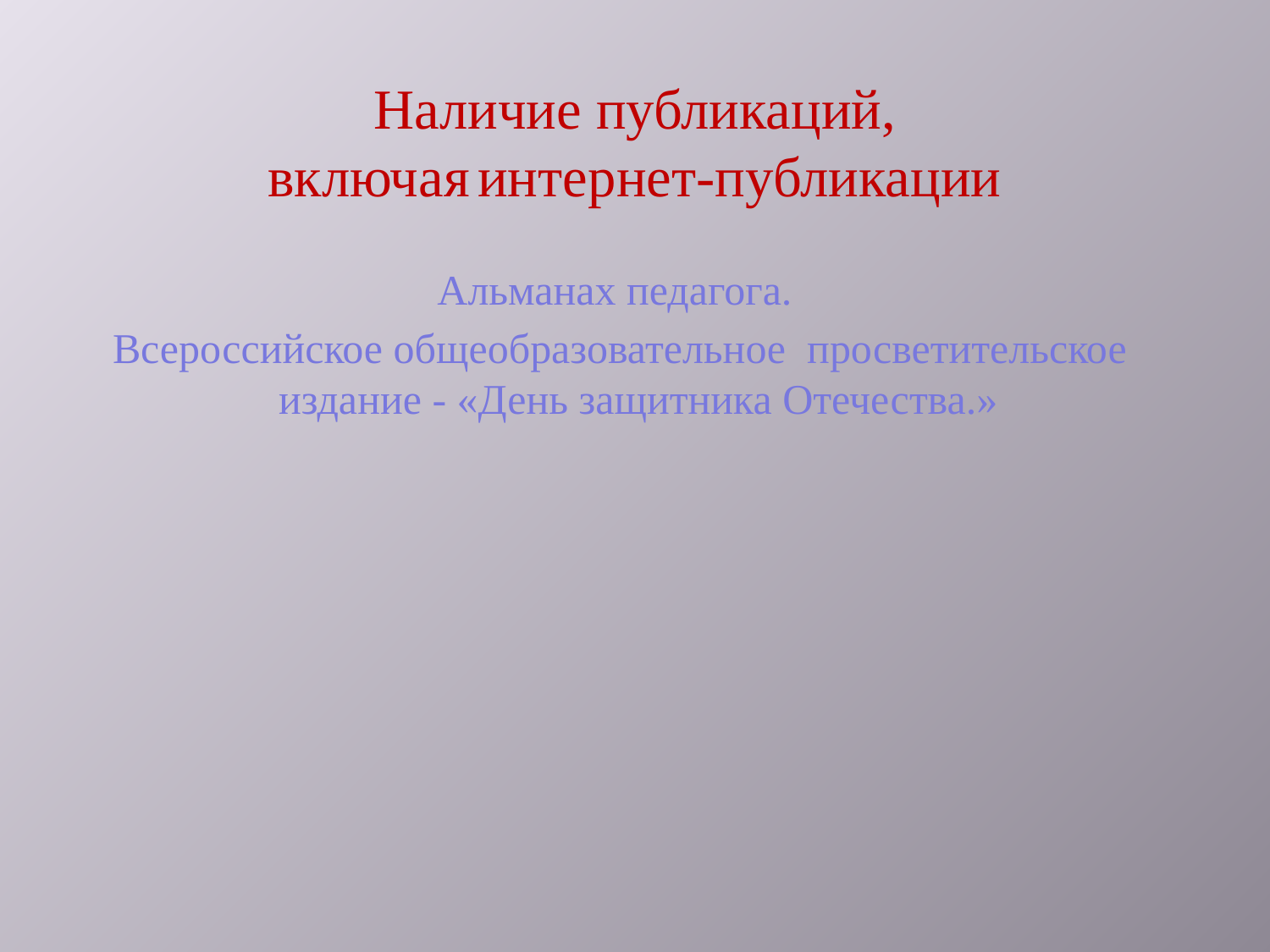

Наличие публикаций,
включая интернет-публикации
Альманах педагога.
Всероссийское общеобразовательное  просветительское издание - «День защитника Отечества.»